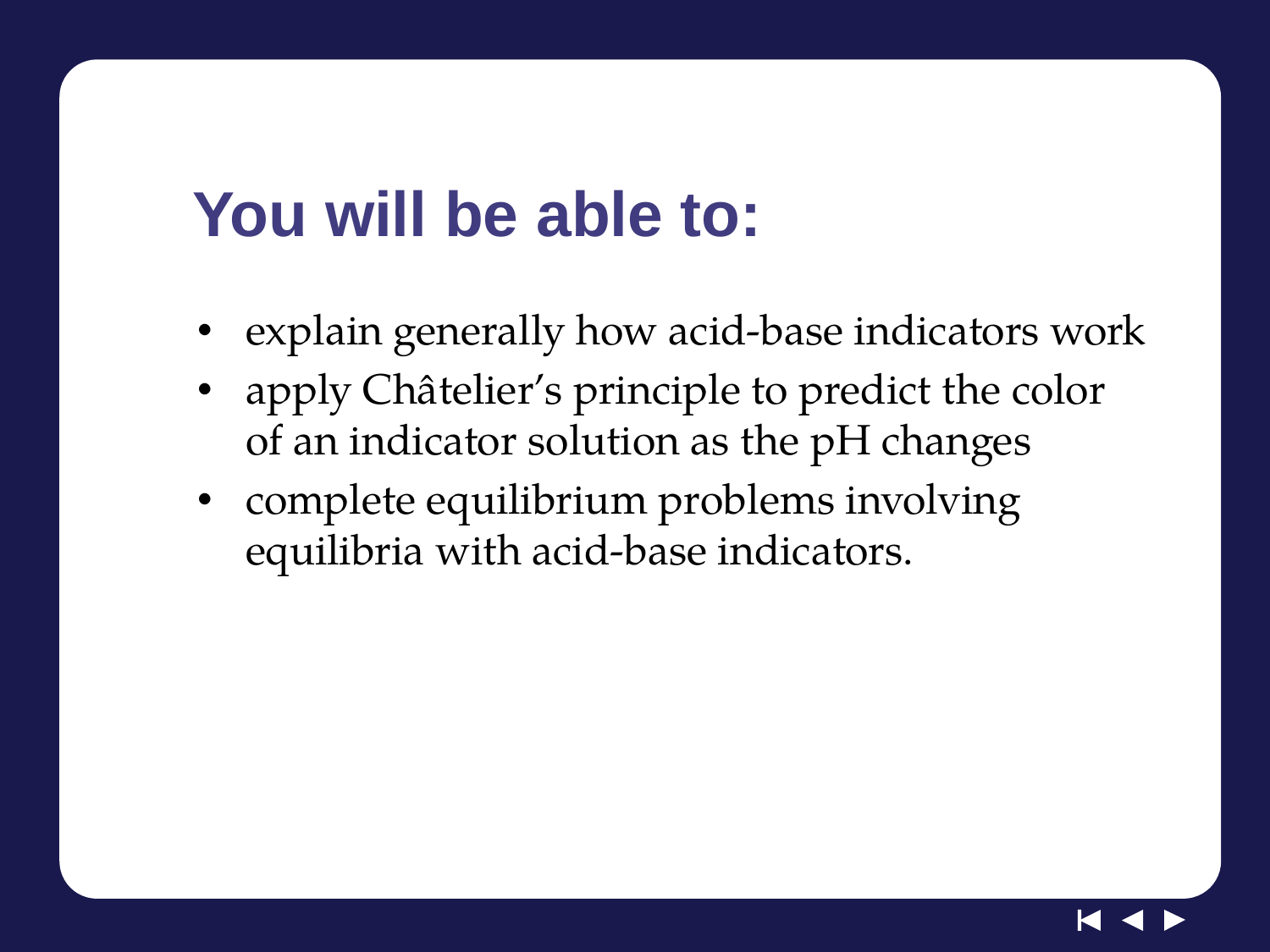

# You will be able to:
explain generally how acid-base indicators work
apply Châtelier’s principle to predict the color of an indicator solution as the pH changes
complete equilibrium problems involving equilibria with acid-base indicators.